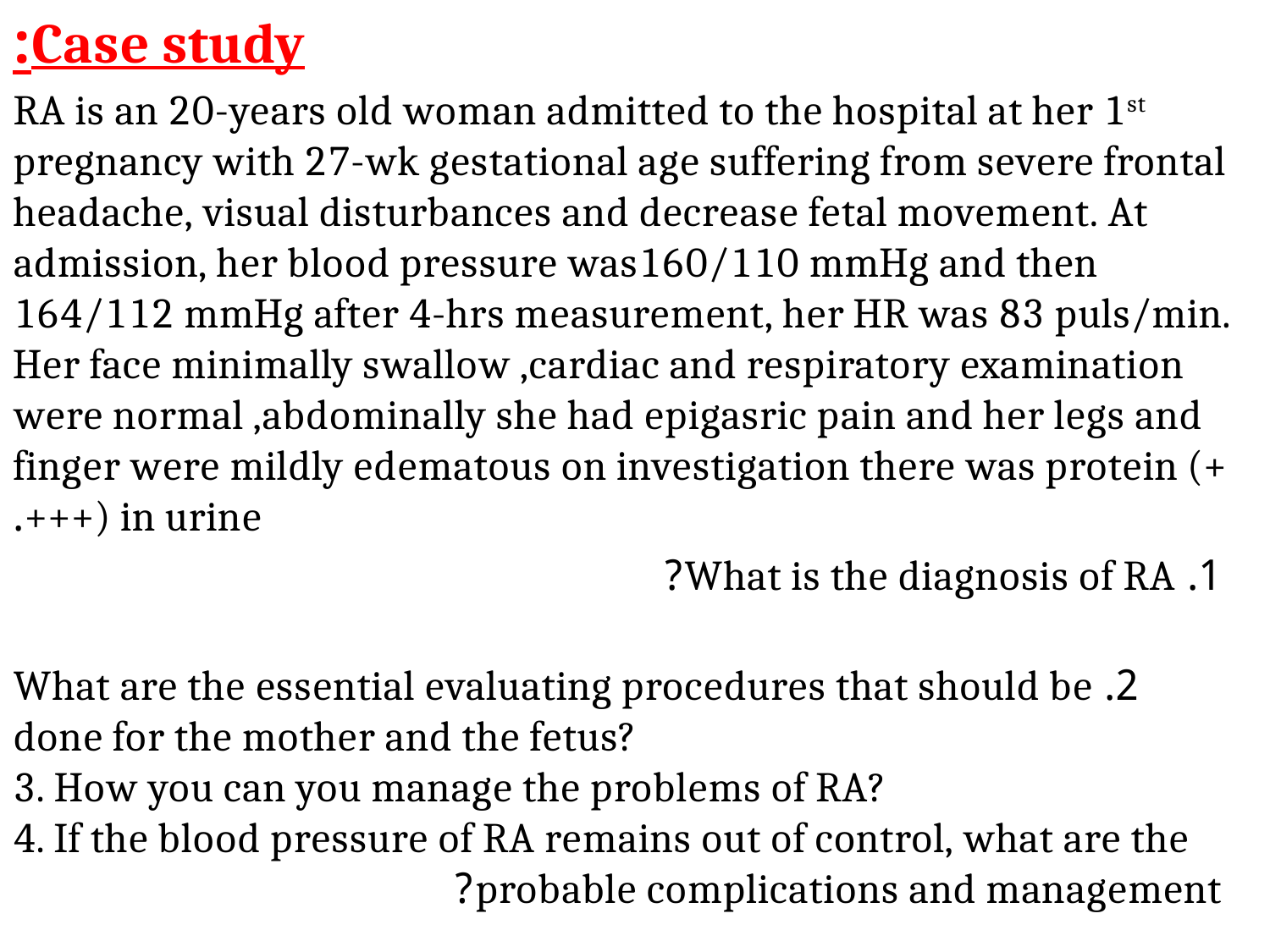

Case study:
RA is an 20-years old woman admitted to the hospital at her 1st pregnancy with 27-wk gestational age suffering from severe frontal headache, visual disturbances and decrease fetal movement. At admission, her blood pressure was160/110 mmHg and then 164/112 mmHg after 4-hrs measurement, her HR was 83 puls/min. Her face minimally swallow ,cardiac and respiratory examination were normal ,abdominally she had epigasric pain and her legs and finger were mildly edematous on investigation there was protein (++++) in urine.
1. What is the diagnosis of RA?
2. What are the essential evaluating procedures that should be done for the mother and the fetus?                                                                3. How you can you manage the problems of RA?                                      4. If the blood pressure of RA remains out of control, what are the probable complications and management?